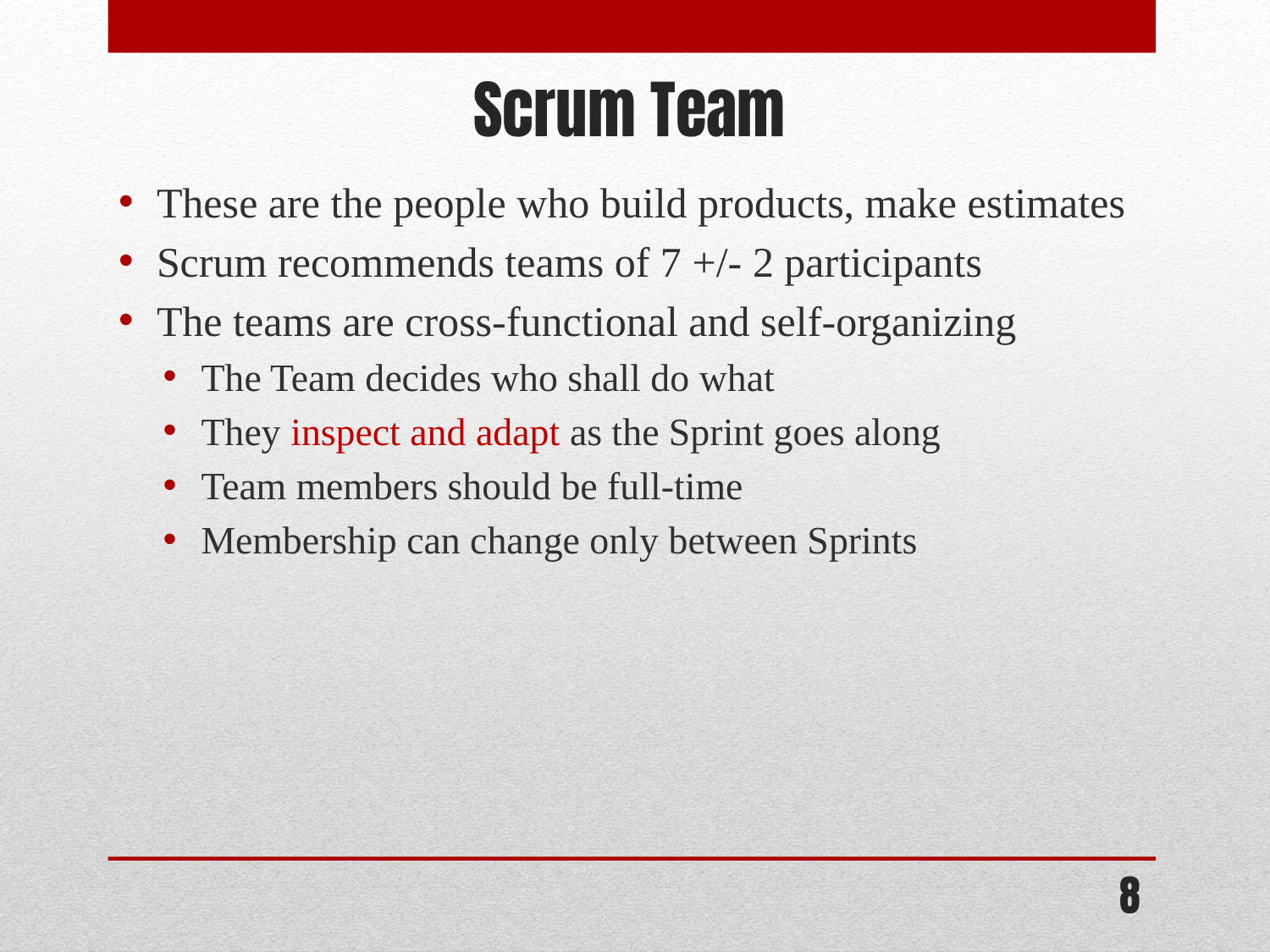

# Scrum Team
These are the people who build products, make estimates
Scrum recommends teams of 7 +/- 2 participants
The teams are cross-functional and self-organizing
The Team decides who shall do what
They inspect and adapt as the Sprint goes along
Team members should be full-time
Membership can change only between Sprints
8